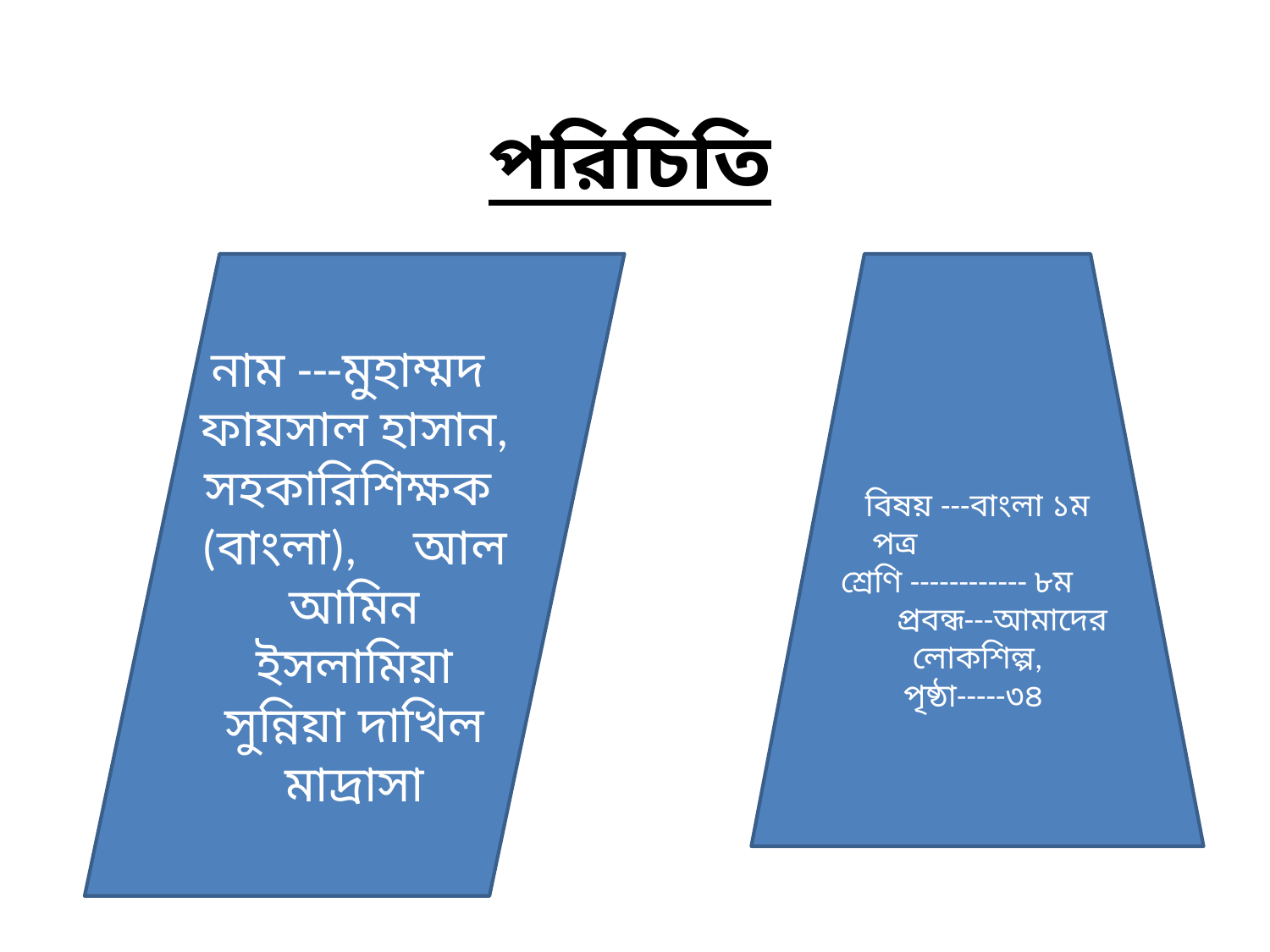

পরিচিতি
নাম ---মুহাম্মদ  ফায়সাল হাসান, সহকারিশিক্ষক  (বাংলা),     আল আমিন ইসলামিয়া সুন্নিয়া দাখিল মাদ্রাসা
বিষয় ---বাংলা ১ম পত্র                     শ্রেণি ------------ ৮ম             প্রবন্ধ---আমাদের         লোকশিল্প,         পৃষ্ঠা-----৩৪